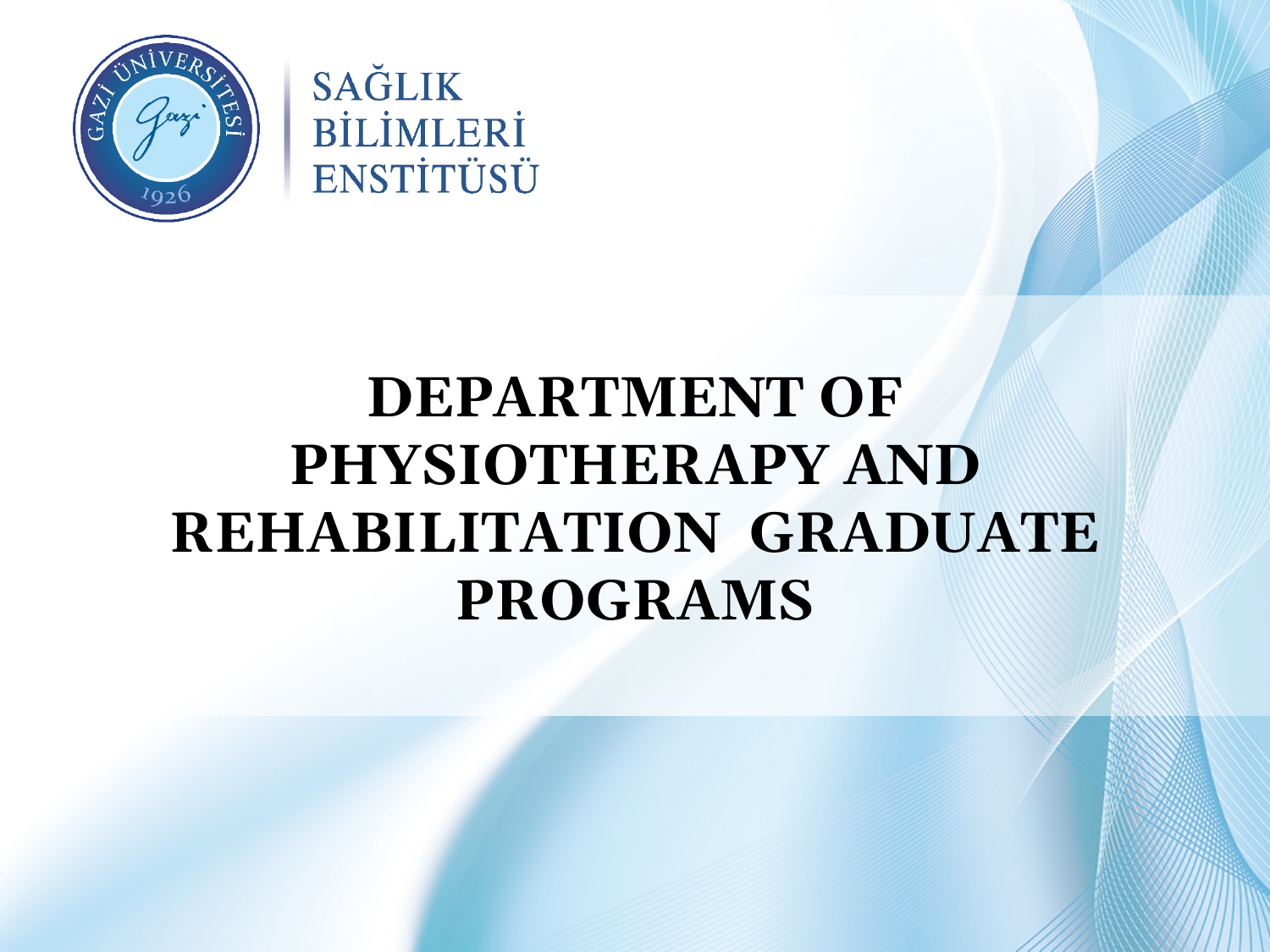

# DEPARTMENT OF PHYSIOTHERAPY AND REHABILITATION  GRADUATE PROGRAMS